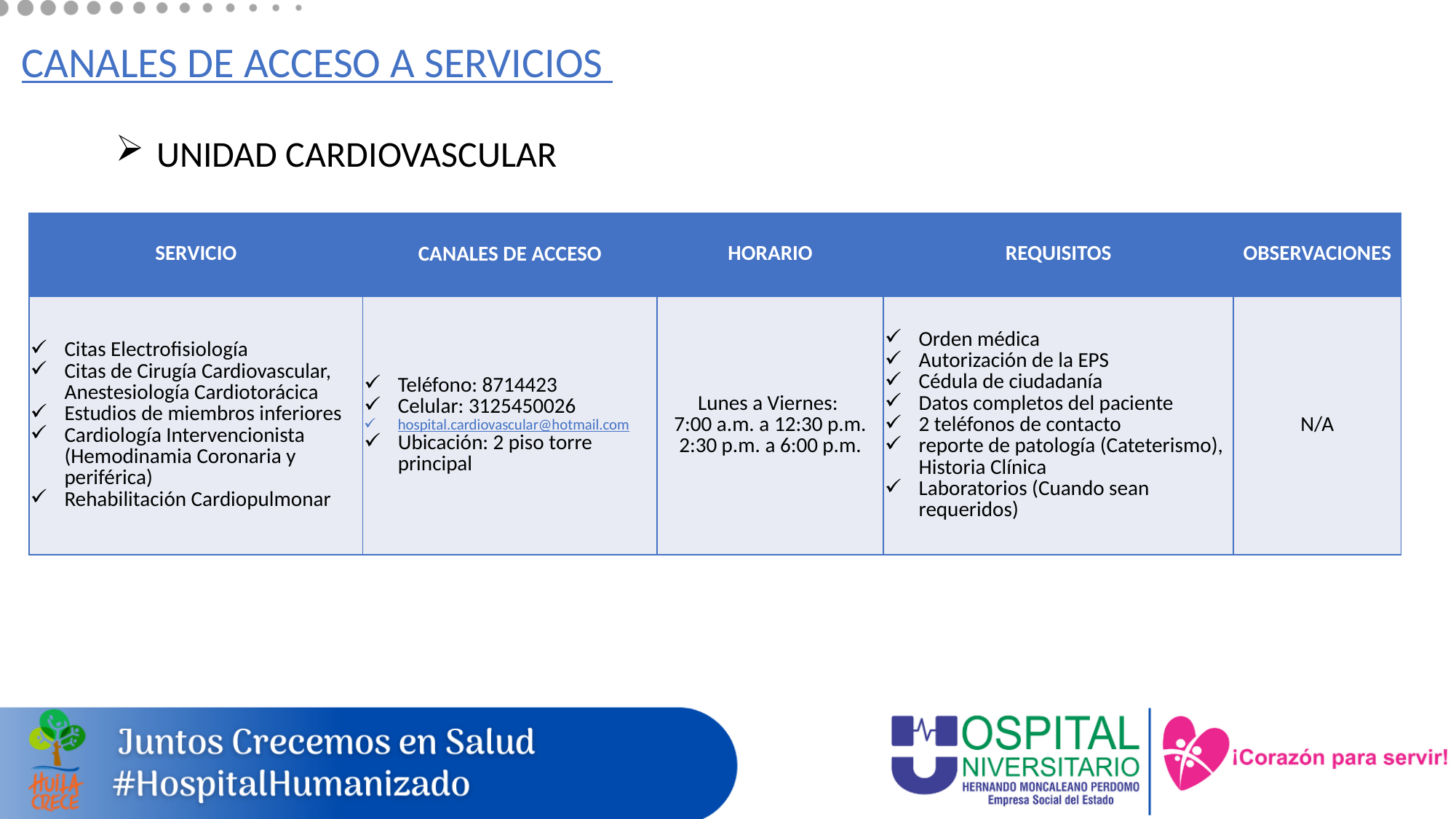

# CANALES DE ACCESO A SERVICIOS
UNIDAD CARDIOVASCULAR
| SERVICIO | CANALES DE ACCESO | HORARIO | REQUISITOS | OBSERVACIONES |
| --- | --- | --- | --- | --- |
| Citas Electrofisiología Citas de Cirugía Cardiovascular, Anestesiología Cardiotorácica Estudios de miembros inferiores Cardiología Intervencionista (Hemodinamia Coronaria y periférica) Rehabilitación Cardiopulmonar | Teléfono: 8714423 Celular: 3125450026 hospital.cardiovascular@hotmail.com Ubicación: 2 piso torre principal | Lunes a Viernes: 7:00 a.m. a 12:30 p.m. 2:30 p.m. a 6:00 p.m. | Orden médica Autorización de la EPS Cédula de ciudadanía Datos completos del paciente 2 teléfonos de contacto reporte de patología (Cateterismo), Historia Clínica Laboratorios (Cuando sean requeridos) | N/A |